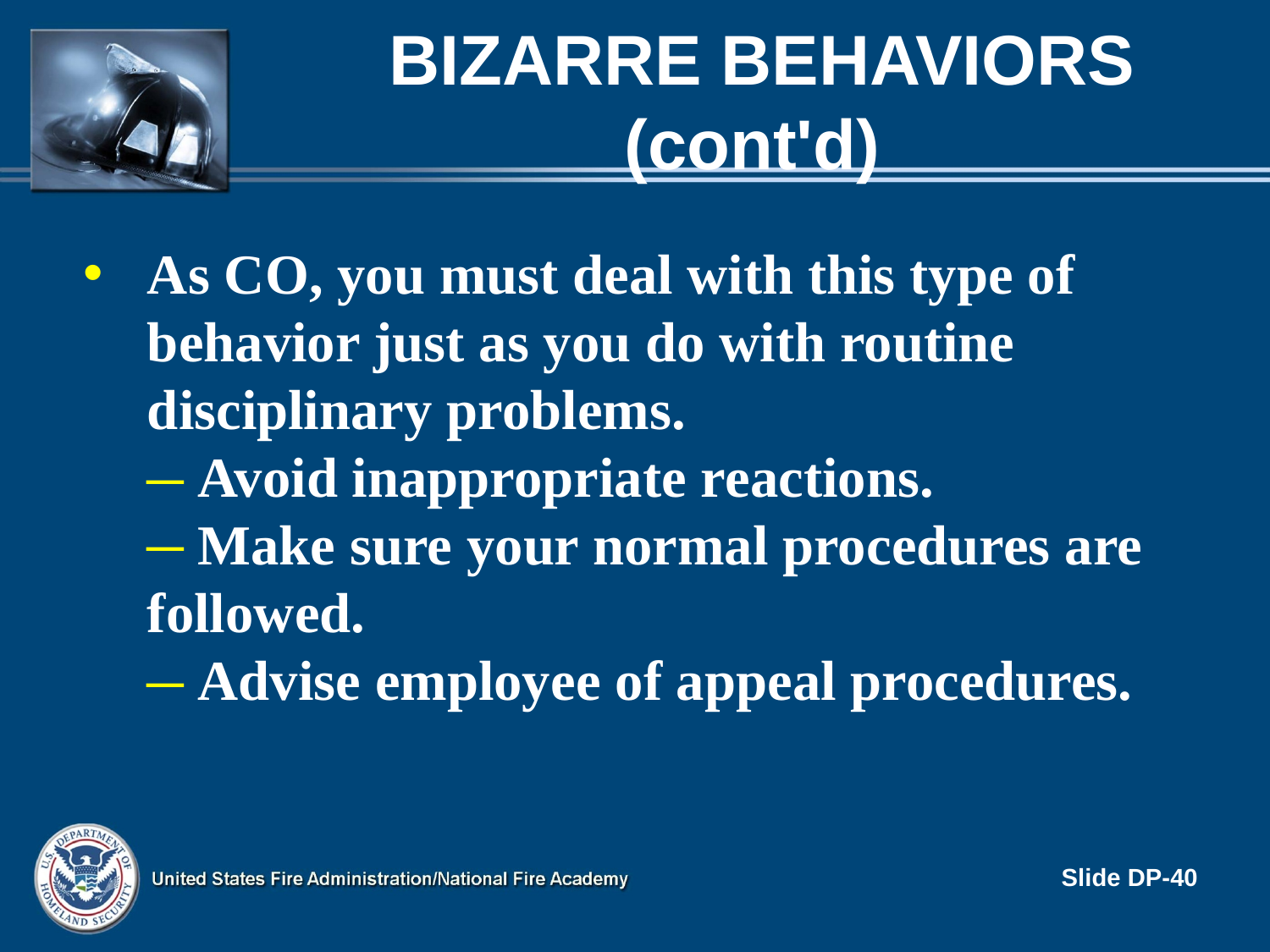

# Bizarre Behaviors (cont'd)
As CO, you must deal with this type of behavior just as you do with routine disciplinary problems.
 Avoid inappropriate reactions.
 Make sure your normal procedures are followed.
 Advise employee of appeal procedures.
Slide DP-40